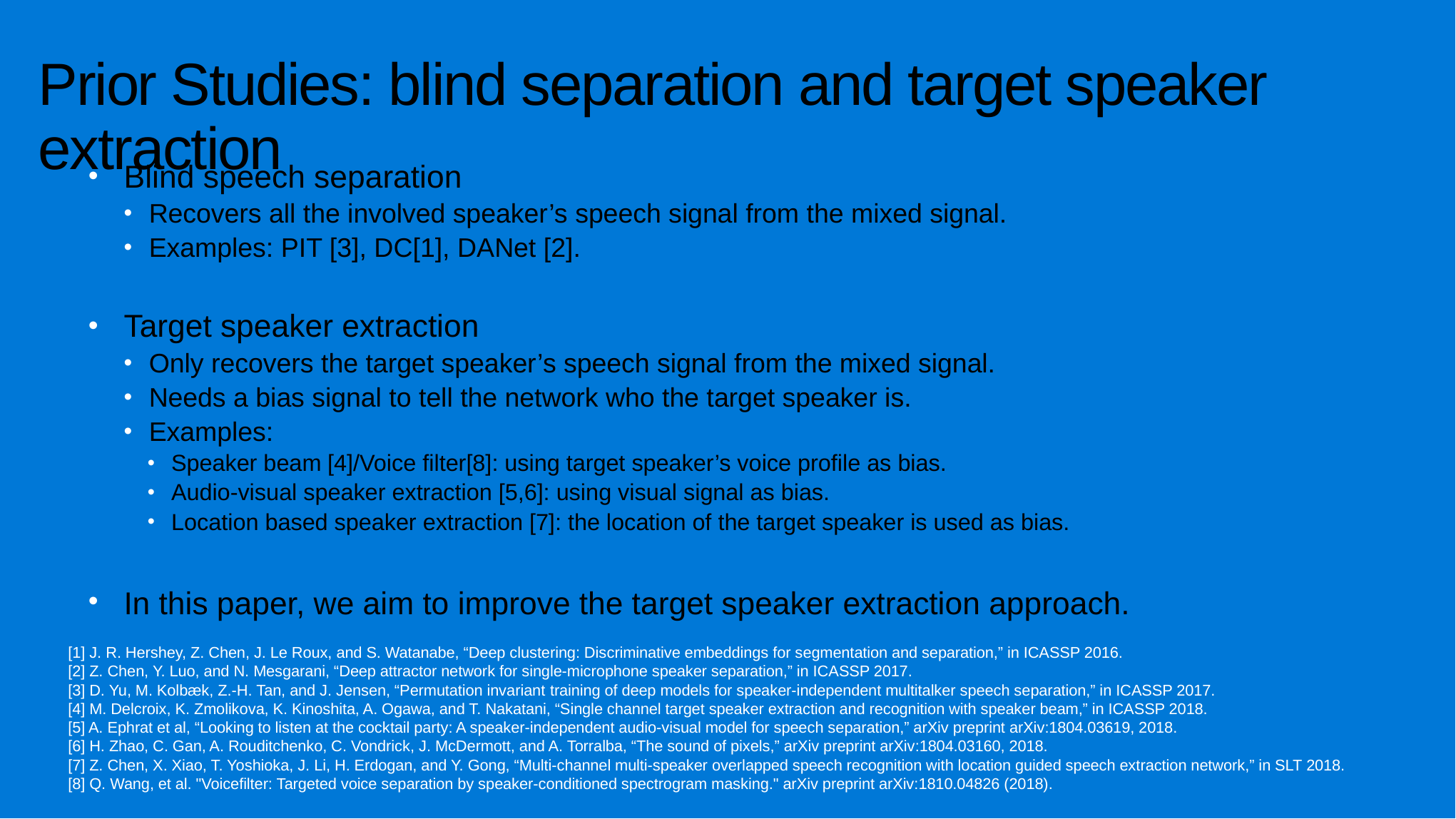

3
# Prior Studies: blind separation and target speaker extraction
Blind speech separation
Recovers all the involved speaker’s speech signal from the mixed signal.
Examples: PIT [3], DC[1], DANet [2].

Target speaker extraction
Only recovers the target speaker’s speech signal from the mixed signal.
Needs a bias signal to tell the network who the target speaker is.
Examples:
Speaker beam [4]/Voice filter[8]: using target speaker’s voice profile as bias.
Audio-visual speaker extraction [5,6]: using visual signal as bias.
Location based speaker extraction [7]: the location of the target speaker is used as bias.

In this paper, we aim to improve the target speaker extraction approach.
[1] J. R. Hershey, Z. Chen, J. Le Roux, and S. Watanabe, “Deep clustering: Discriminative embeddings for segmentation and separation,” in ICASSP 2016.
[2] Z. Chen, Y. Luo, and N. Mesgarani, “Deep attractor network for single-microphone speaker separation,” in ICASSP 2017.
[3] D. Yu, M. Kolbæk, Z.-H. Tan, and J. Jensen, “Permutation invariant training of deep models for speaker-independent multitalker speech separation,” in ICASSP 2017.
[4] M. Delcroix, K. Zmolikova, K. Kinoshita, A. Ogawa, and T. Nakatani, “Single channel target speaker extraction and recognition with speaker beam,” in ICASSP 2018.
[5] A. Ephrat et al, “Looking to listen at the cocktail party: A speaker-independent audio-visual model for speech separation,” arXiv preprint arXiv:1804.03619, 2018.
[6] H. Zhao, C. Gan, A. Rouditchenko, C. Vondrick, J. McDermott, and A. Torralba, “The sound of pixels,” arXiv preprint arXiv:1804.03160, 2018.
[7] Z. Chen, X. Xiao, T. Yoshioka, J. Li, H. Erdogan, and Y. Gong, “Multi-channel multi-speaker overlapped speech recognition with location guided speech extraction network,” in SLT 2018.
[8] Q. Wang, et al. "Voicefilter: Targeted voice separation by speaker-conditioned spectrogram masking." arXiv preprint arXiv:1810.04826 (2018).